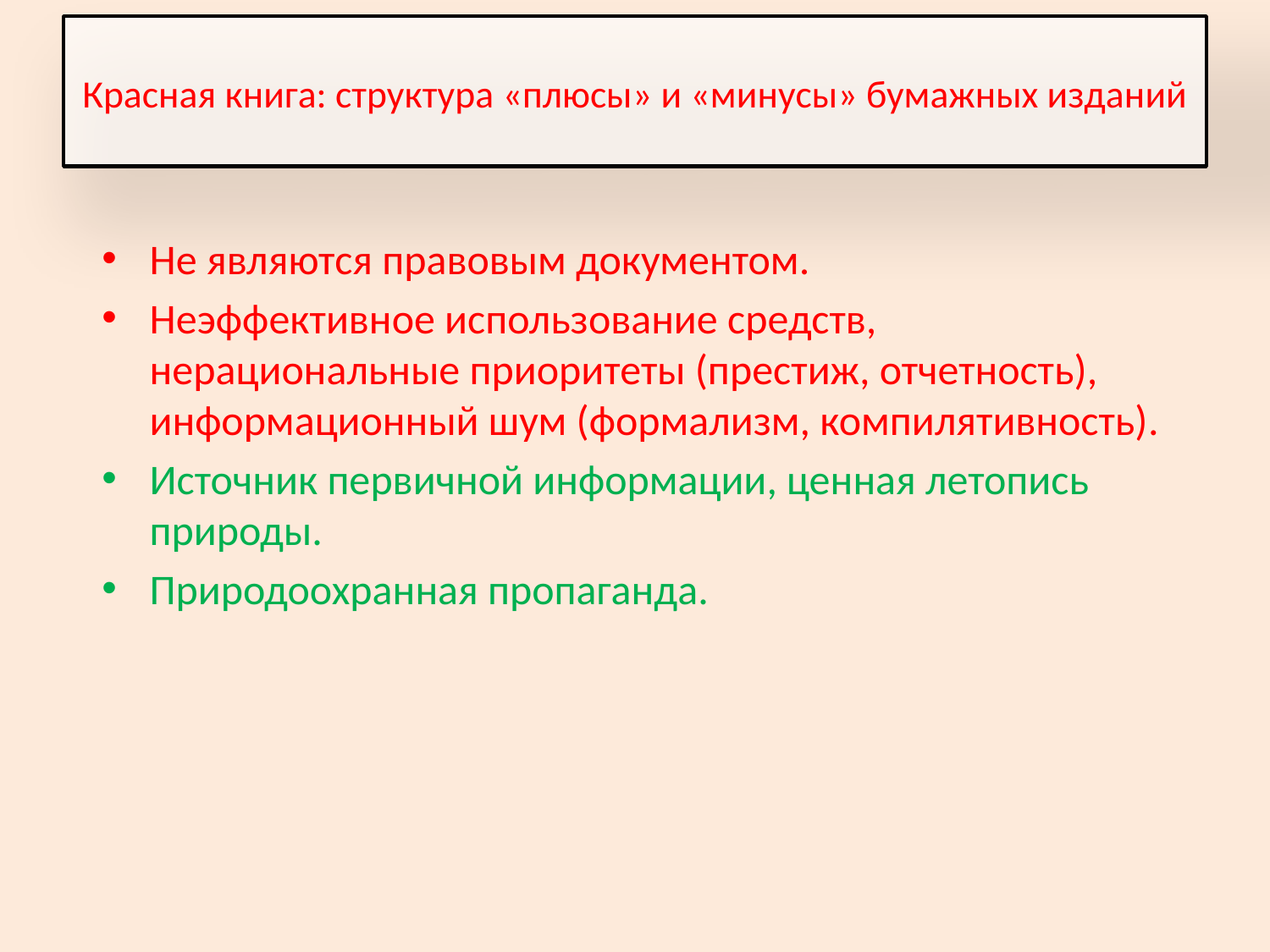

Красная книга: структура «плюсы» и «минусы» бумажных изданий

#
Не являются правовым документом.
Неэффективное использование средств, нерациональные приоритеты (престиж, отчетность), информационный шум (формализм, компилятивность).
Источник первичной информации, ценная летопись природы.
Природоохранная пропаганда.